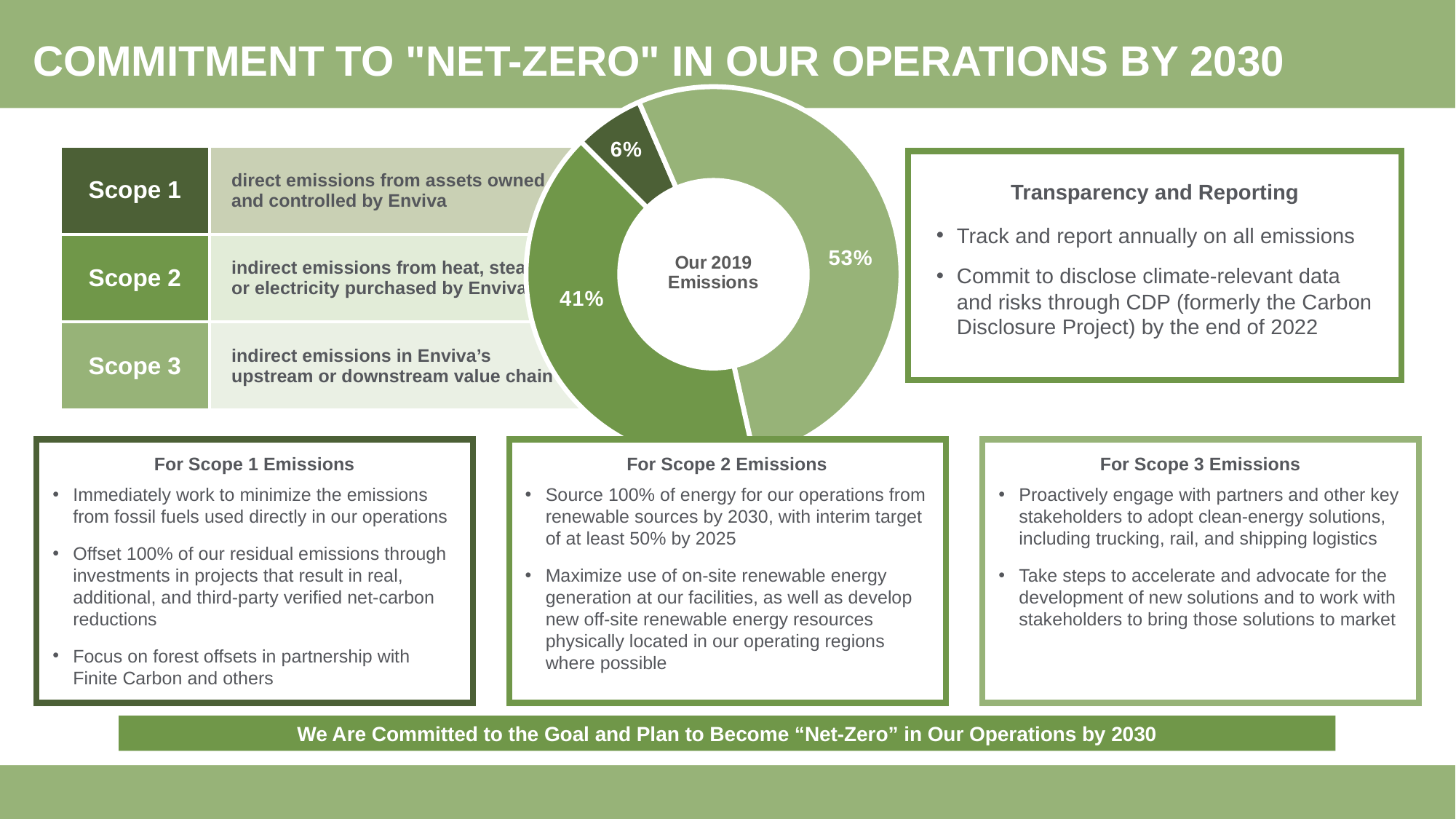

COMMITMENT TO "NET-ZERO" IN OUR OPERATIONS BY 2030

### Chart

| Category | Sales % |
|---|---|
| Scope 1 | 0.06 |
| Scope 3 | 0.53 |
| Scope 2 | 0.41 |
| Scope 1 | direct emissions from assets owned and controlled by Enviva |
| --- | --- |
| Scope 2 | indirect emissions from heat, steam or electricity purchased by Enviva |
| Scope 3 | indirect emissions in Enviva’s upstream or downstream value chain |

Transparency and Reporting
Track and report annually on all emissions
Commit to disclose climate-relevant data and risks through CDP (formerly the Carbon Disclosure Project) by the end of 2022

For Scope 1 Emissions
Immediately work to minimize the emissions from fossil fuels used directly in our operations
Offset 100% of our residual emissions through investments in projects that result in real, additional, and third-party verified net-carbon reductions
Focus on forest offsets in partnership with Finite Carbon and others
For Scope 3 Emissions
Proactively engage with partners and other key stakeholders to adopt clean-energy solutions, including trucking, rail, and shipping logistics
Take steps to accelerate and advocate for the development of new solutions and to work with stakeholders to bring those solutions to market
For Scope 2 Emissions
Source 100% of energy for our operations from renewable sources by 2030, with interim target of at least 50% by 2025
Maximize use of on-site renewable energy generation at our facilities, as well as develop new off-site renewable energy resources physically located in our operating regions where possible
We Are Committed to the Goal and Plan to Become “Net-Zero” in Our Operations by 2030